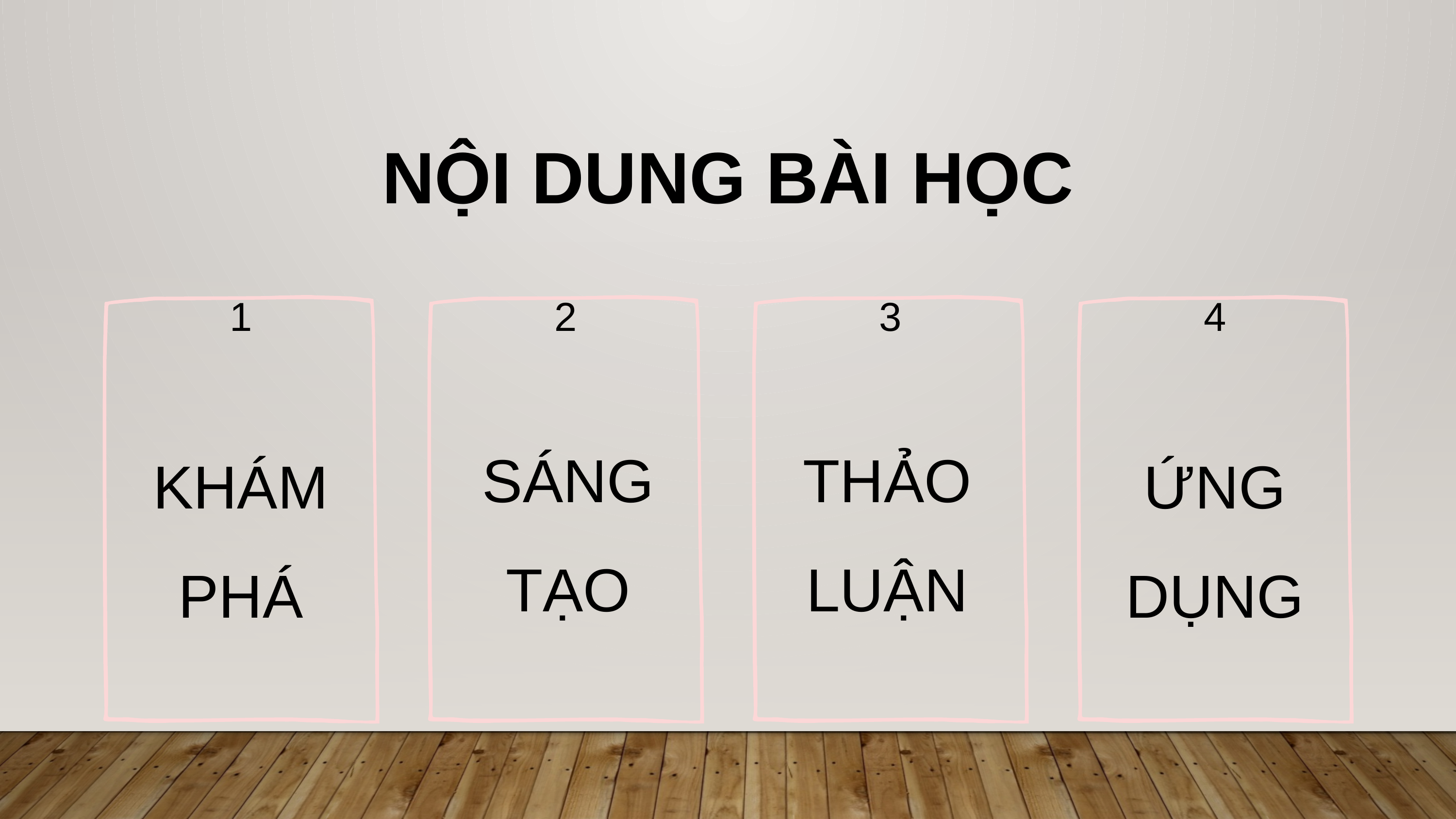

NỘI DUNG BÀI HỌC

1
2
3
4
SÁNG TẠO
THẢO LUẬN
KHÁM PHÁ
ỨNG DỤNG